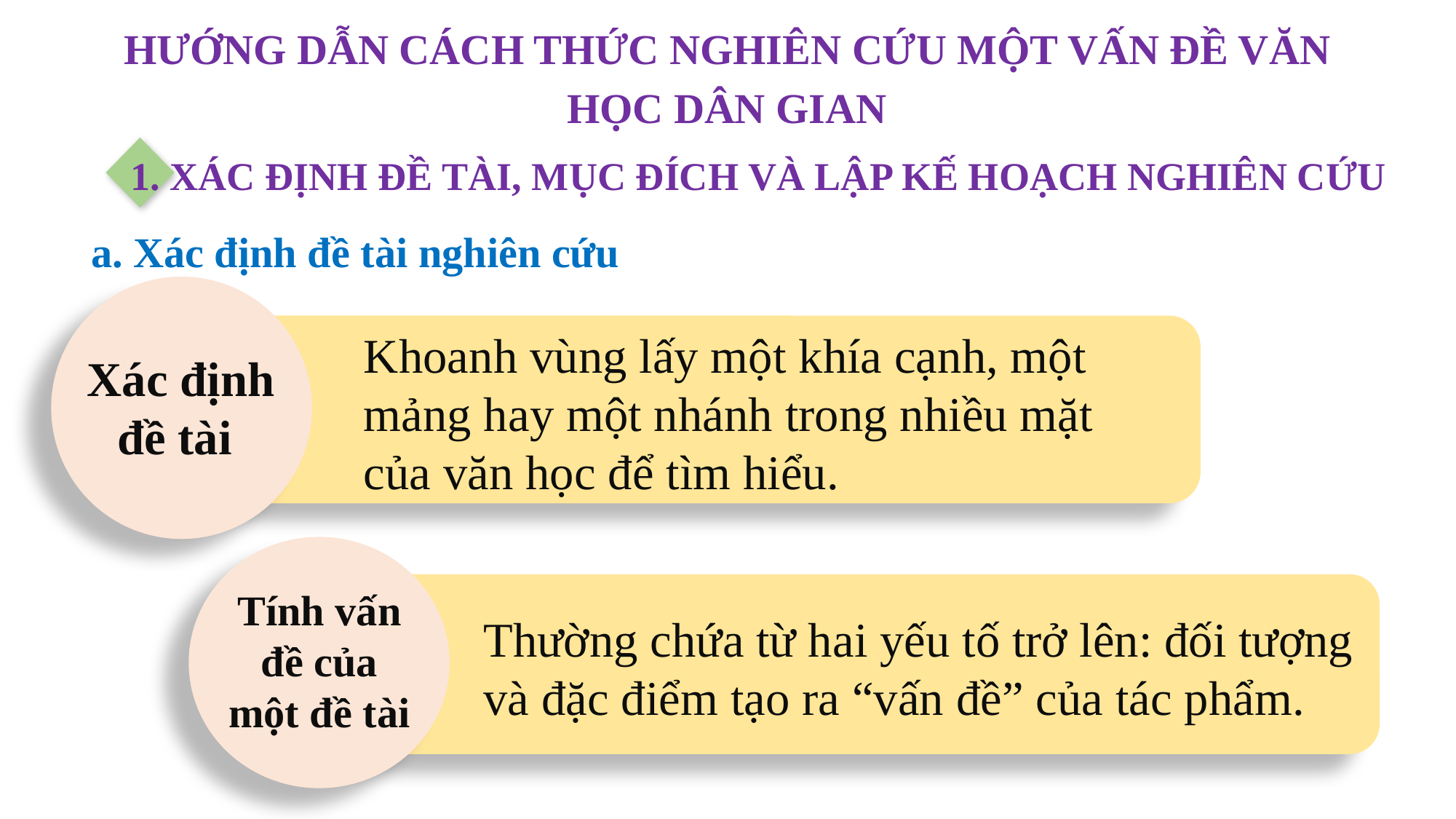

HƯỚNG DẪN CÁCH THỨC NGHIÊN CỨU MỘT VẤN ĐỀ VĂN HỌC DÂN GIAN

1. XÁC ĐỊNH ĐỀ TÀI, MỤC ĐÍCH VÀ LẬP KẾ HOẠCH NGHIÊN CỨU
a. Xác định đề tài nghiên cứu

Khoanh vùng lấy một khía cạnh, một mảng hay một nhánh trong nhiều mặt của văn học để tìm hiểu.
Xác định đề tài

Tính vấn đề của một đề tài
Thường chứa từ hai yếu tố trở lên: đối tượng và đặc điểm tạo ra “vấn đề” của tác phẩm.